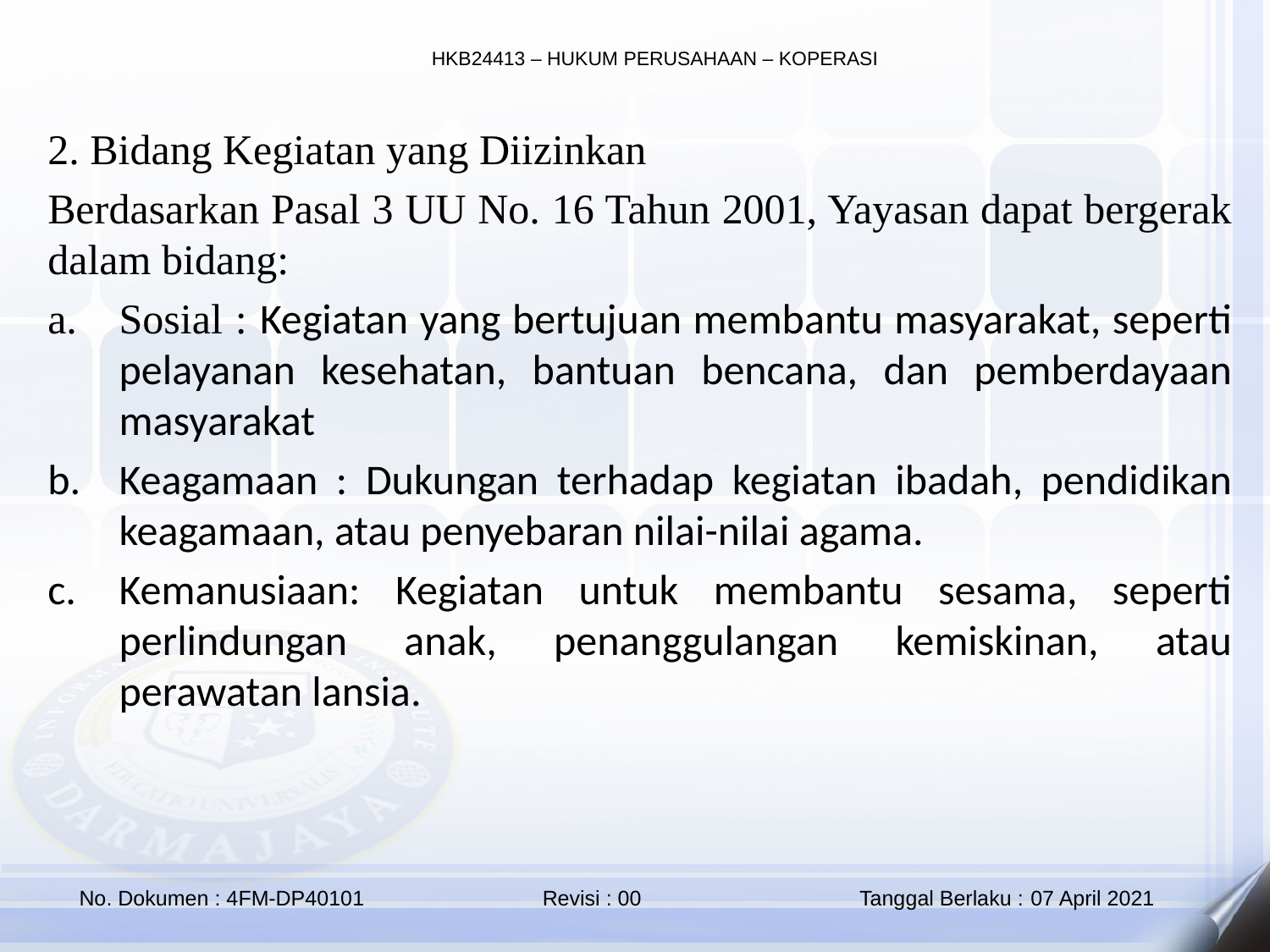

2. Bidang Kegiatan yang Diizinkan
Berdasarkan Pasal 3 UU No. 16 Tahun 2001, Yayasan dapat bergerak dalam bidang:
Sosial : Kegiatan yang bertujuan membantu masyarakat, seperti pelayanan kesehatan, bantuan bencana, dan pemberdayaan masyarakat
Keagamaan : Dukungan terhadap kegiatan ibadah, pendidikan keagamaan, atau penyebaran nilai-nilai agama.
Kemanusiaan: Kegiatan untuk membantu sesama, seperti perlindungan anak, penanggulangan kemiskinan, atau perawatan lansia.